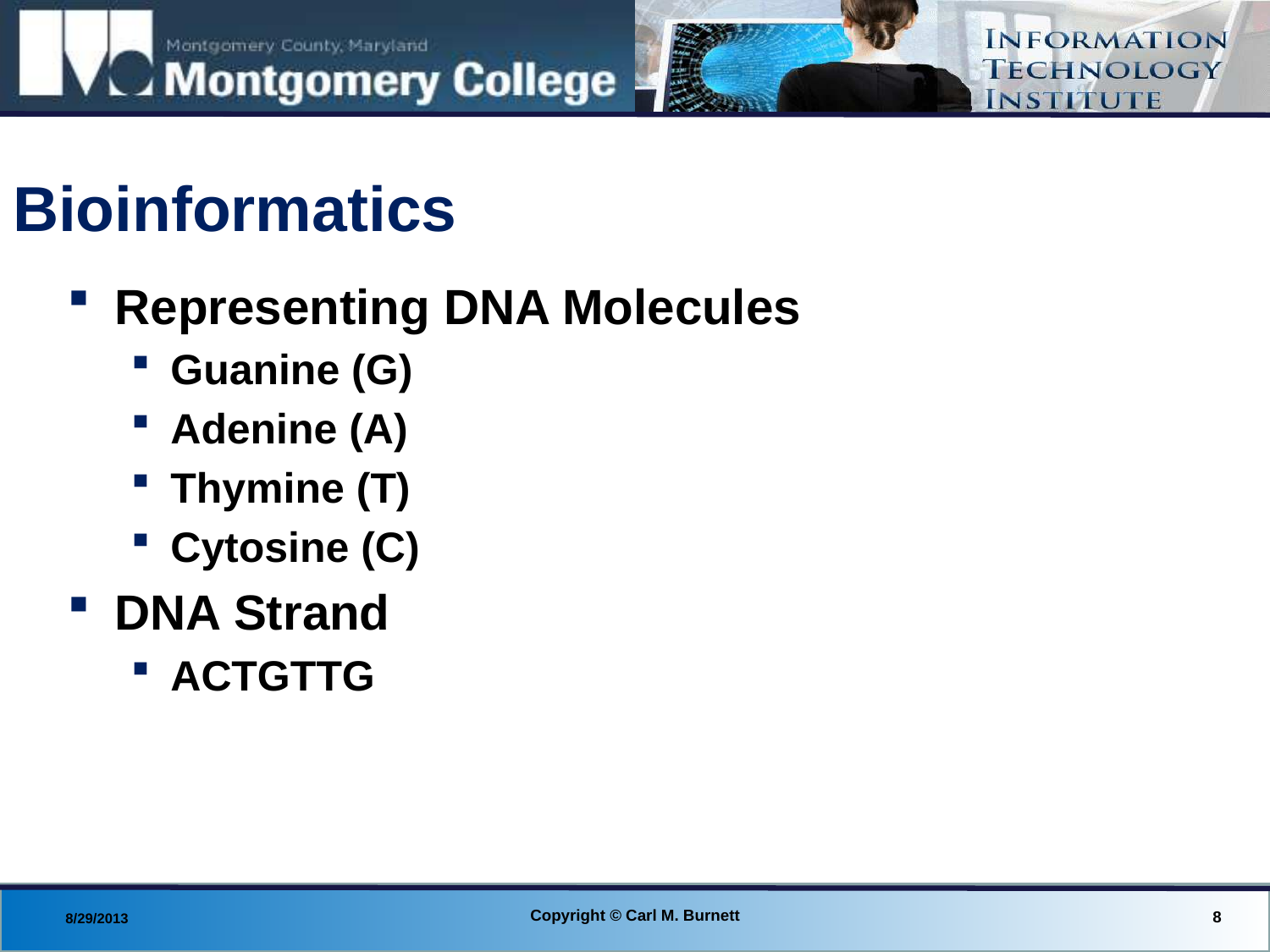

# Bioinformatics
Representing DNA Molecules
Guanine (G)
Adenine (A)
Thymine (T)
Cytosine (C)
DNA Strand
ACTGTTG
Copyright © Carl M. Burnett
8
8/29/2013